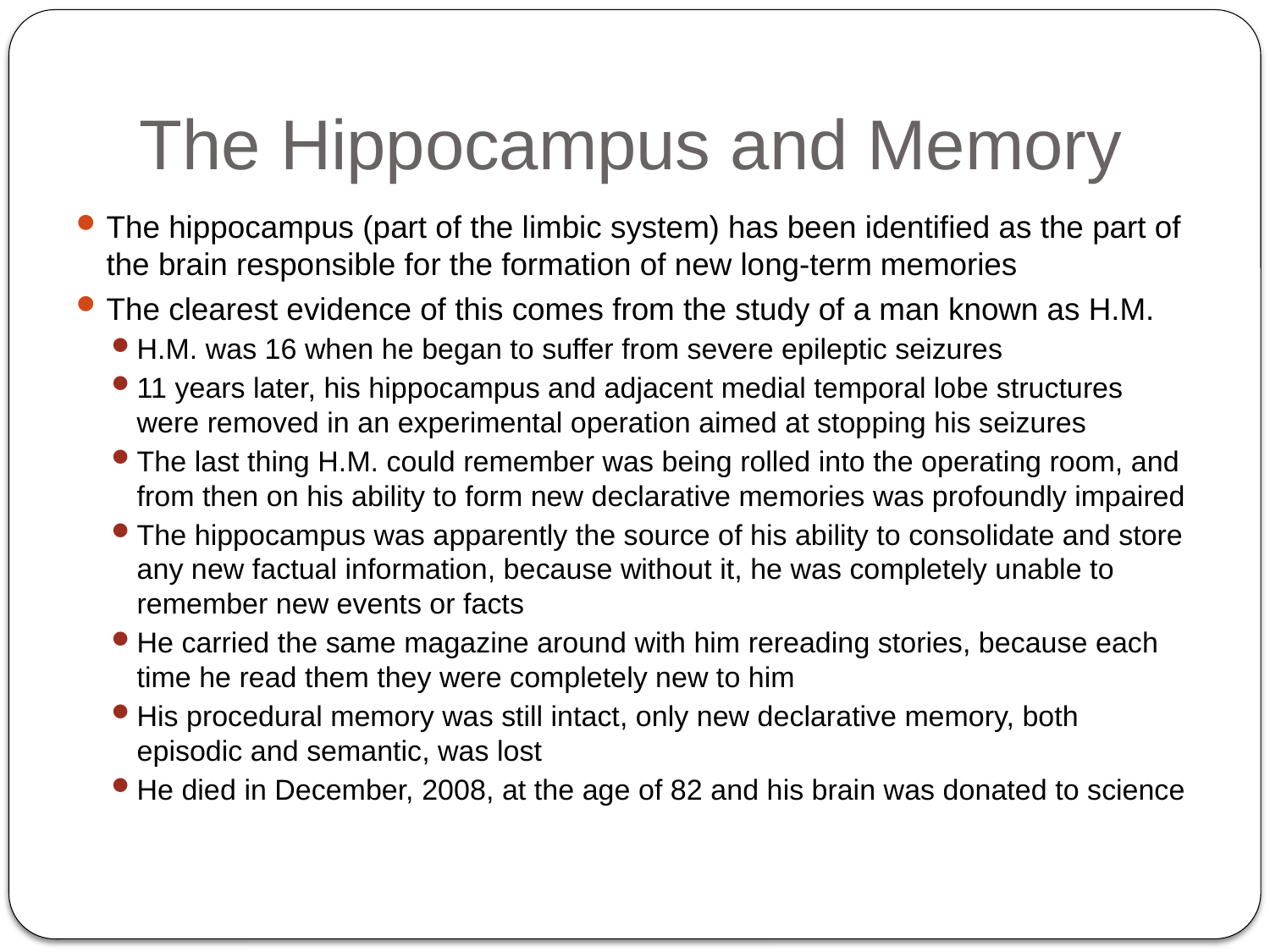

# The Hippocampus and Memory
The hippocampus (part of the limbic system) has been identified as the part of the brain responsible for the formation of new long-term memories
The clearest evidence of this comes from the study of a man known as H.M.
H.M. was 16 when he began to suffer from severe epileptic seizures
11 years later, his hippocampus and adjacent medial temporal lobe structures were removed in an experimental operation aimed at stopping his seizures
The last thing H.M. could remember was being rolled into the operating room, and from then on his ability to form new declarative memories was profoundly impaired
The hippocampus was apparently the source of his ability to consolidate and store any new factual information, because without it, he was completely unable to remember new events or facts
He carried the same magazine around with him rereading stories, because each time he read them they were completely new to him
His procedural memory was still intact, only new declarative memory, both episodic and semantic, was lost
He died in December, 2008, at the age of 82 and his brain was donated to science